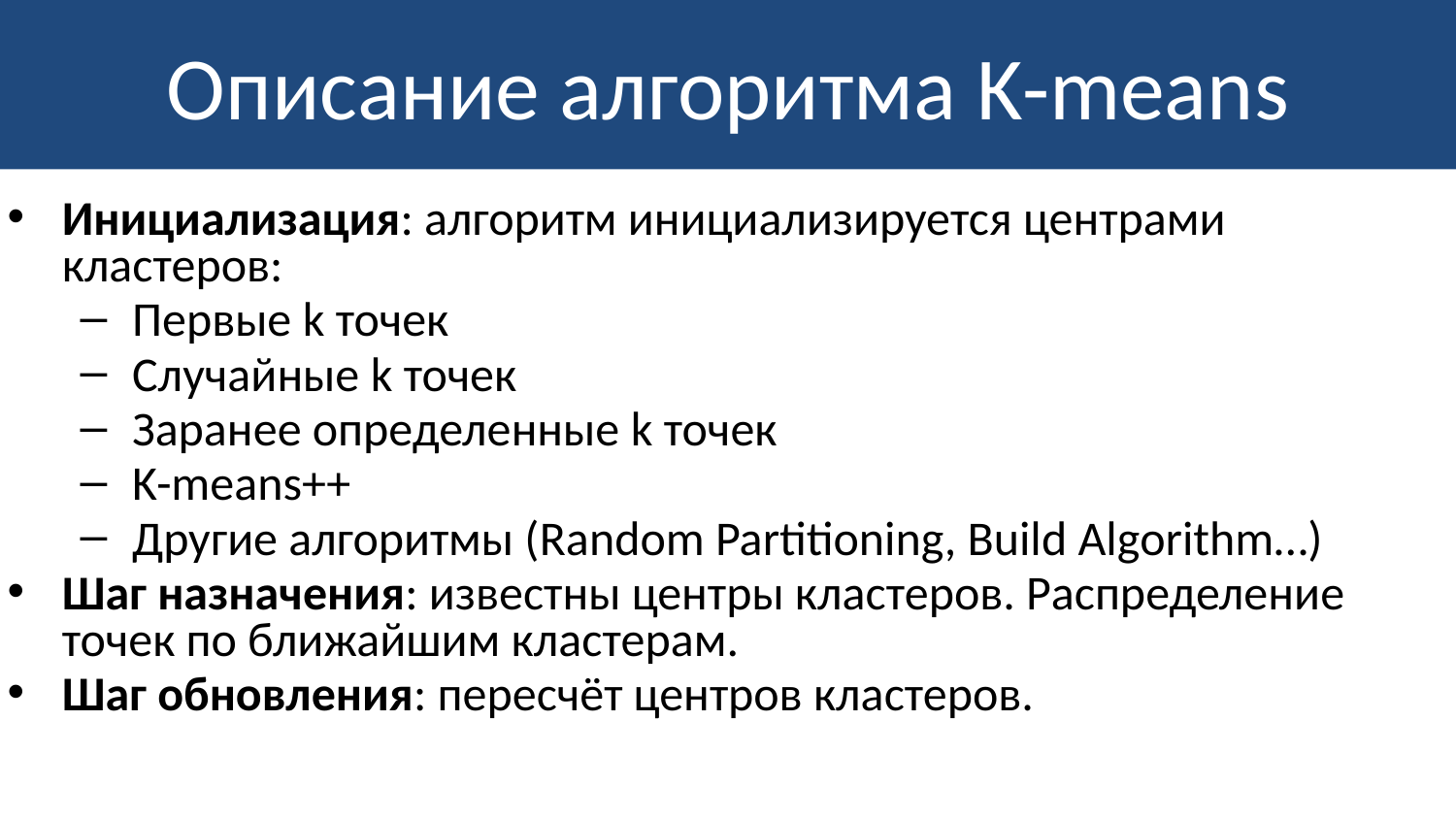

# Описание алгоритма K-means
Инициализация: алгоритм инициализируется центрами кластеров:
Первые k точек
Случайные k точек
Заранее определенные k точек
K-means++
Другие алгоритмы (Random Partitioning, Build Algorithm…)
Шаг назначения: известны центры кластеров. Распределение точек по ближайшим кластерам.
Шаг обновления: пересчёт центров кластеров.